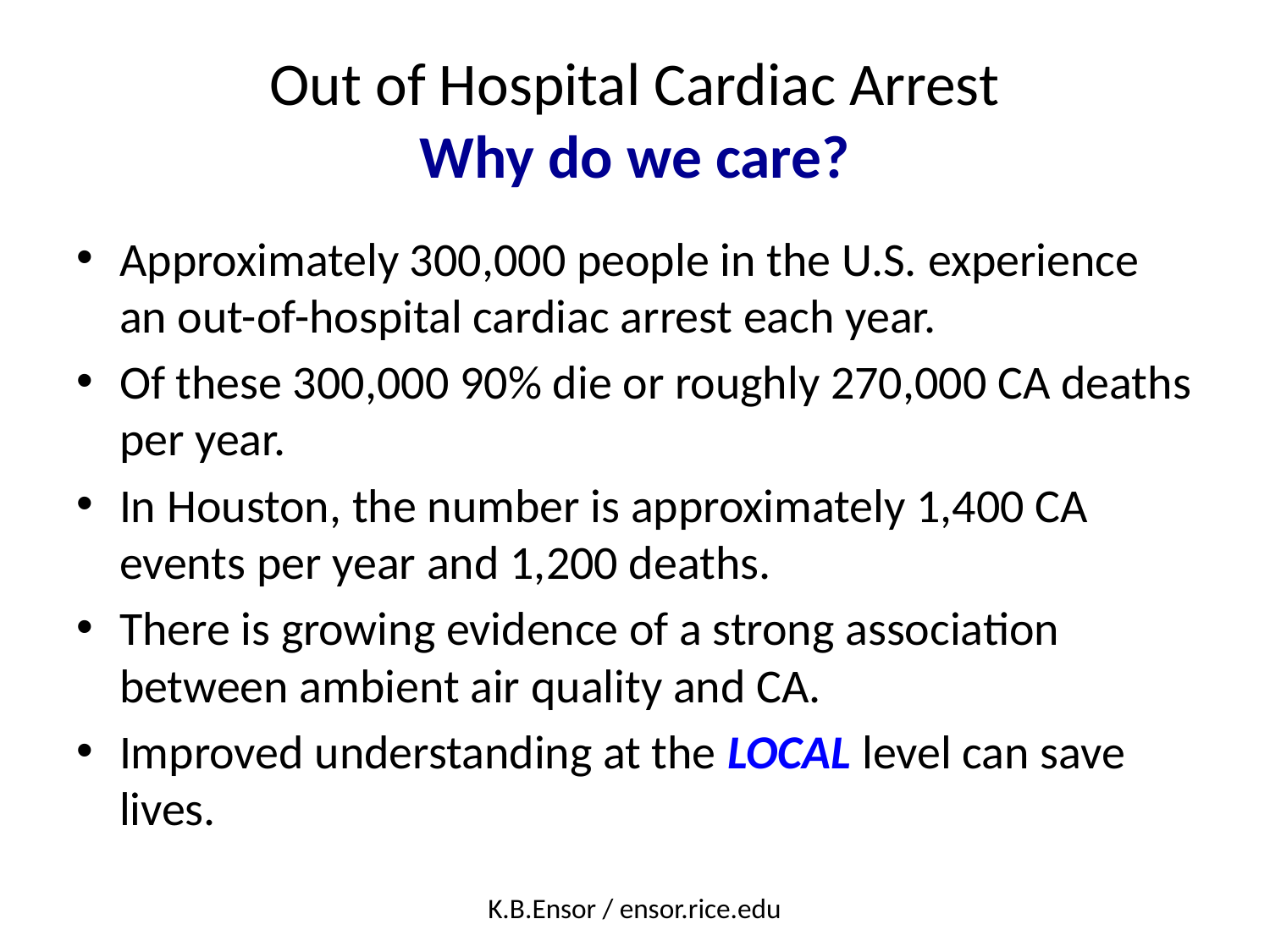

# Out of Hospital Cardiac Arrest Why do we care?
Approximately 300,000 people in the U.S. experience an out-of-hospital cardiac arrest each year.
Of these 300,000 90% die or roughly 270,000 CA deaths per year.
In Houston, the number is approximately 1,400 CA events per year and 1,200 deaths.
There is growing evidence of a strong association between ambient air quality and CA.
Improved understanding at the LOCAL level can save lives.
K.B.Ensor / ensor.rice.edu